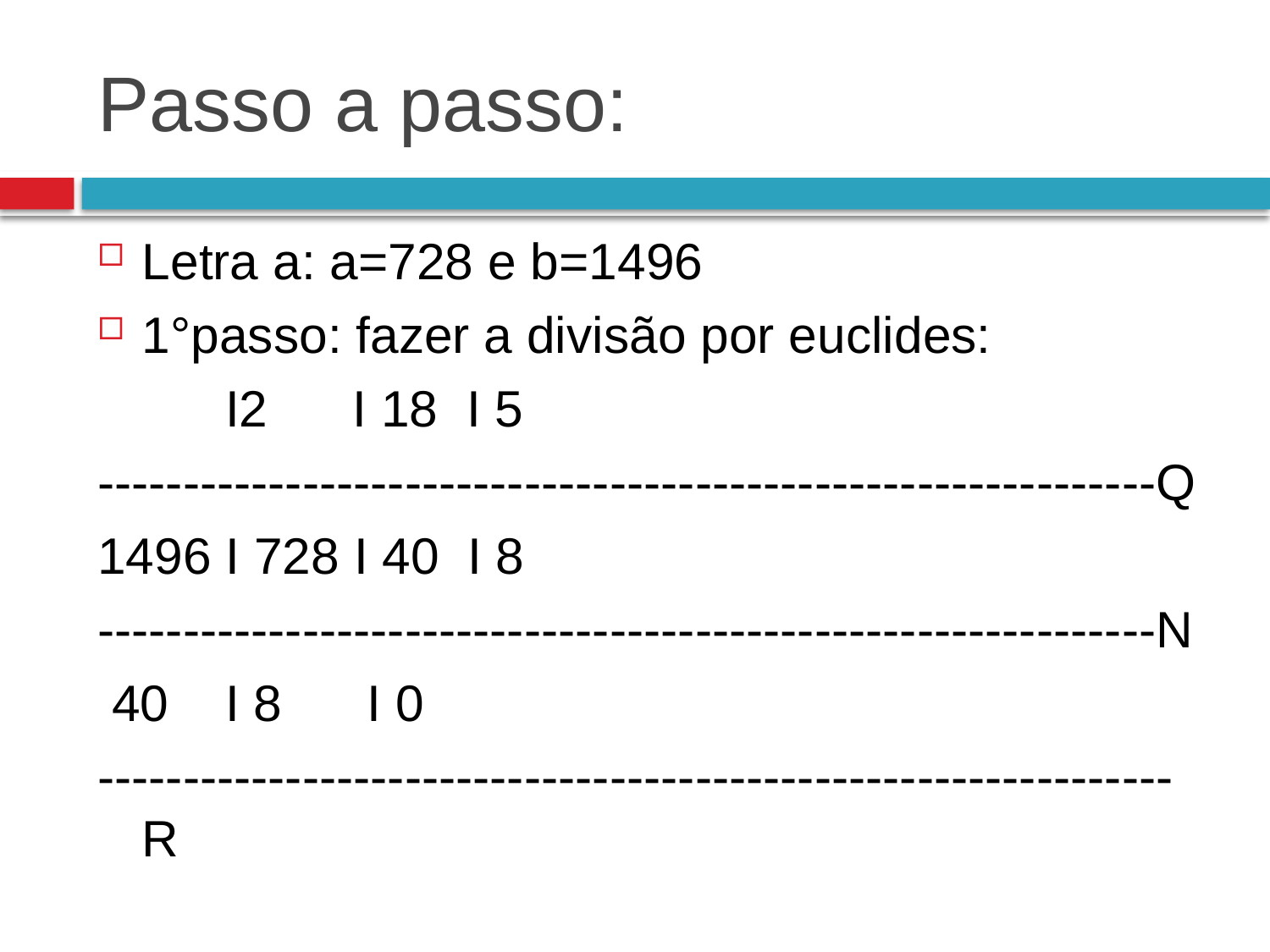

# Passo a passo:
Letra a: a=728 e b=1496
1°passo: fazer a divisão por euclides:
         I2      I 18  I 5
--------------------------------------------------------------Q
1496 I 728 I 40  I 8
--------------------------------------------------------------N
 40    I 8      I 0
---------------------------------------------------------------R